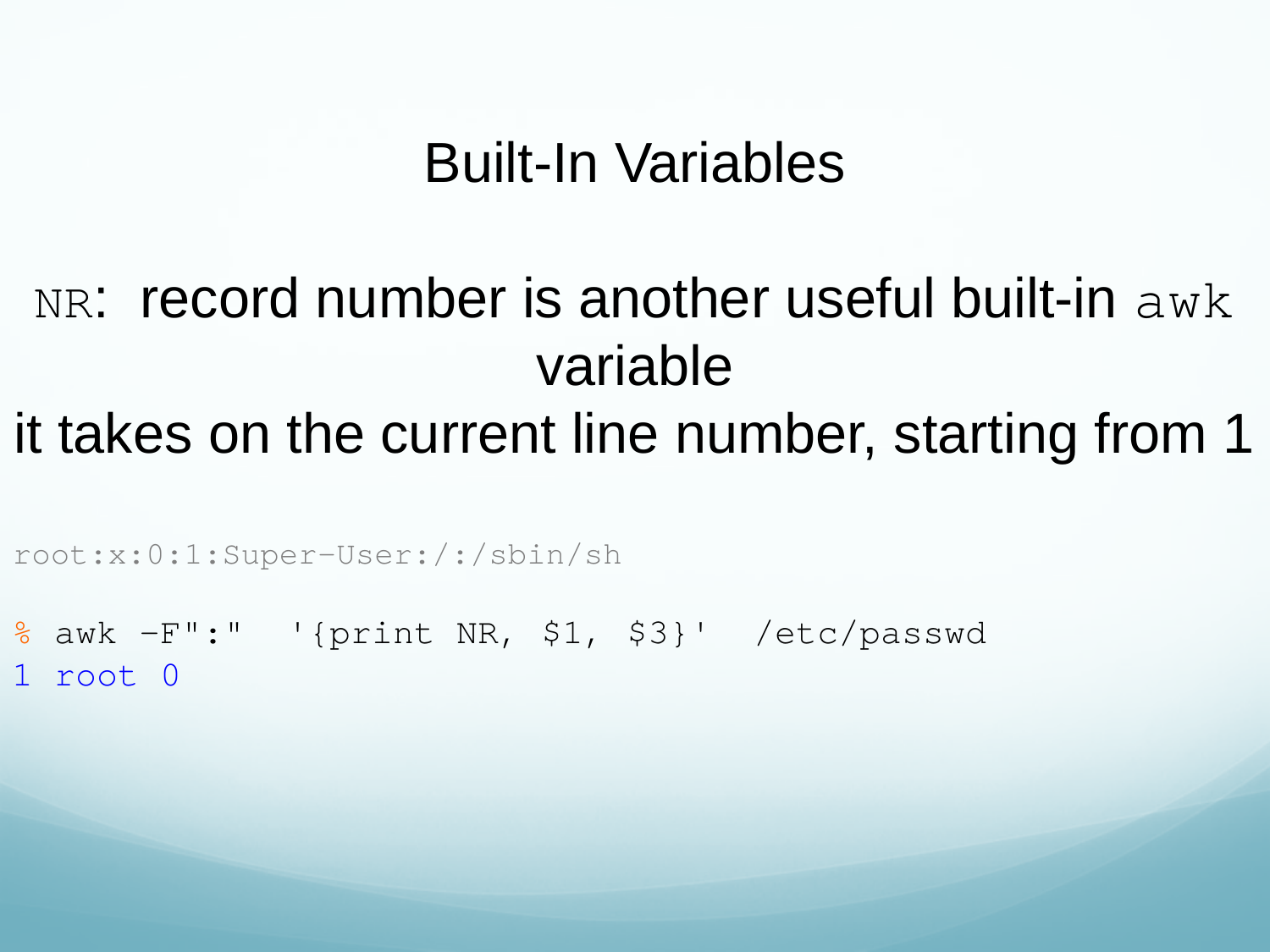

Built-In Variables

NR:  record number is another useful built-in awk variable
it takes on the current line number, starting from 1

root:x:0:1:Super-User:/:/sbin/sh

% awk –F":"  '{print NR, $1, $3}'  /etc/passwd
1 root 0